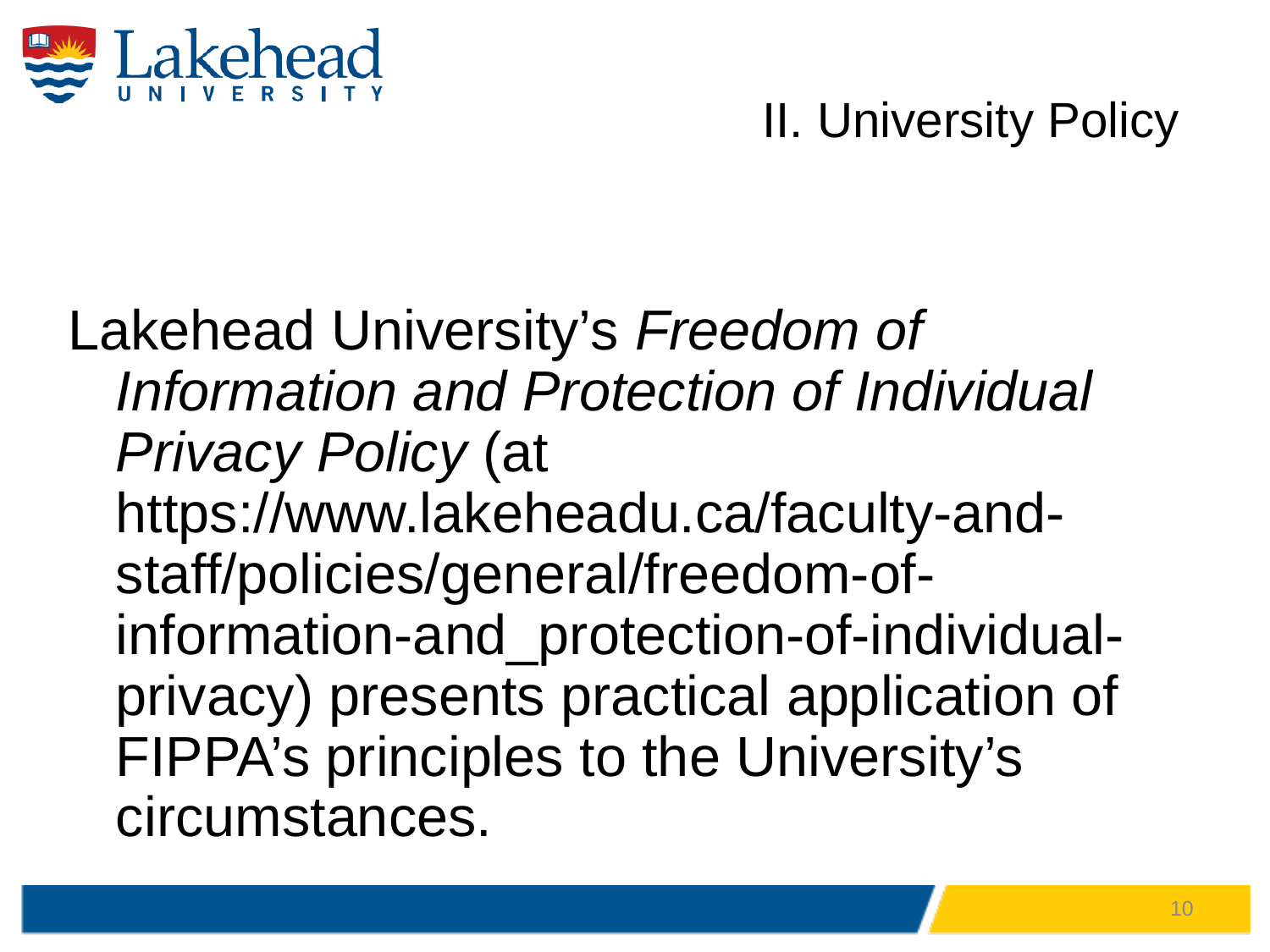

# II. University Policy

Lakehead University’s Freedom of Information and Protection of Individual Privacy Policy (at https://www.lakeheadu.ca/faculty-and-staff/policies/general/freedom-of-information-and_protection-of-individual-privacy) presents practical application of FIPPA’s principles to the University’s circumstances.

10